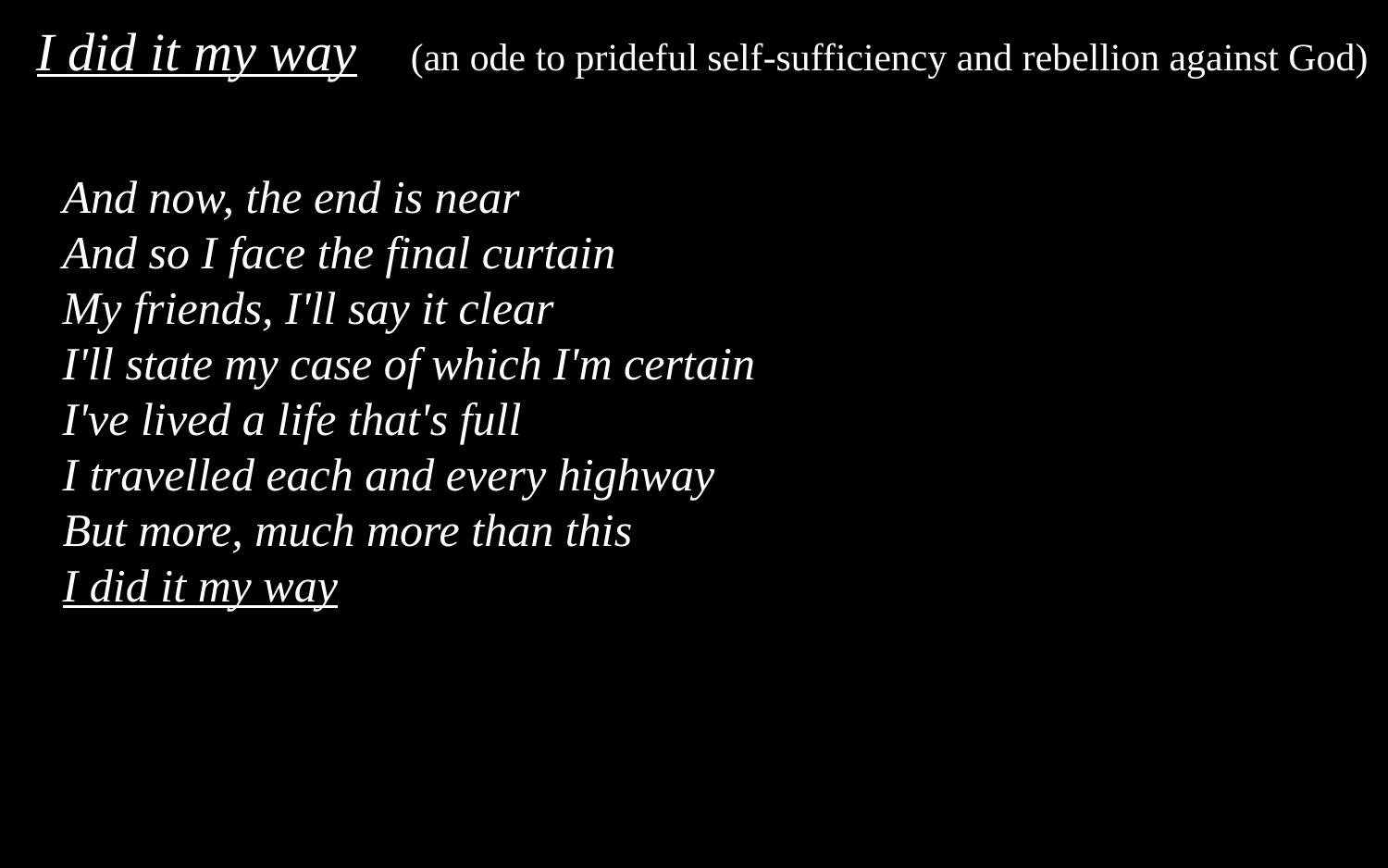

I did it my way    (an ode to prideful self-sufficiency and rebellion against God)
And now, the end is near
And so I face the final curtain
My friends, I'll say it clear
I'll state my case of which I'm certain
I've lived a life that's full
I travelled each and every highway
But more, much more than this
I did it my way